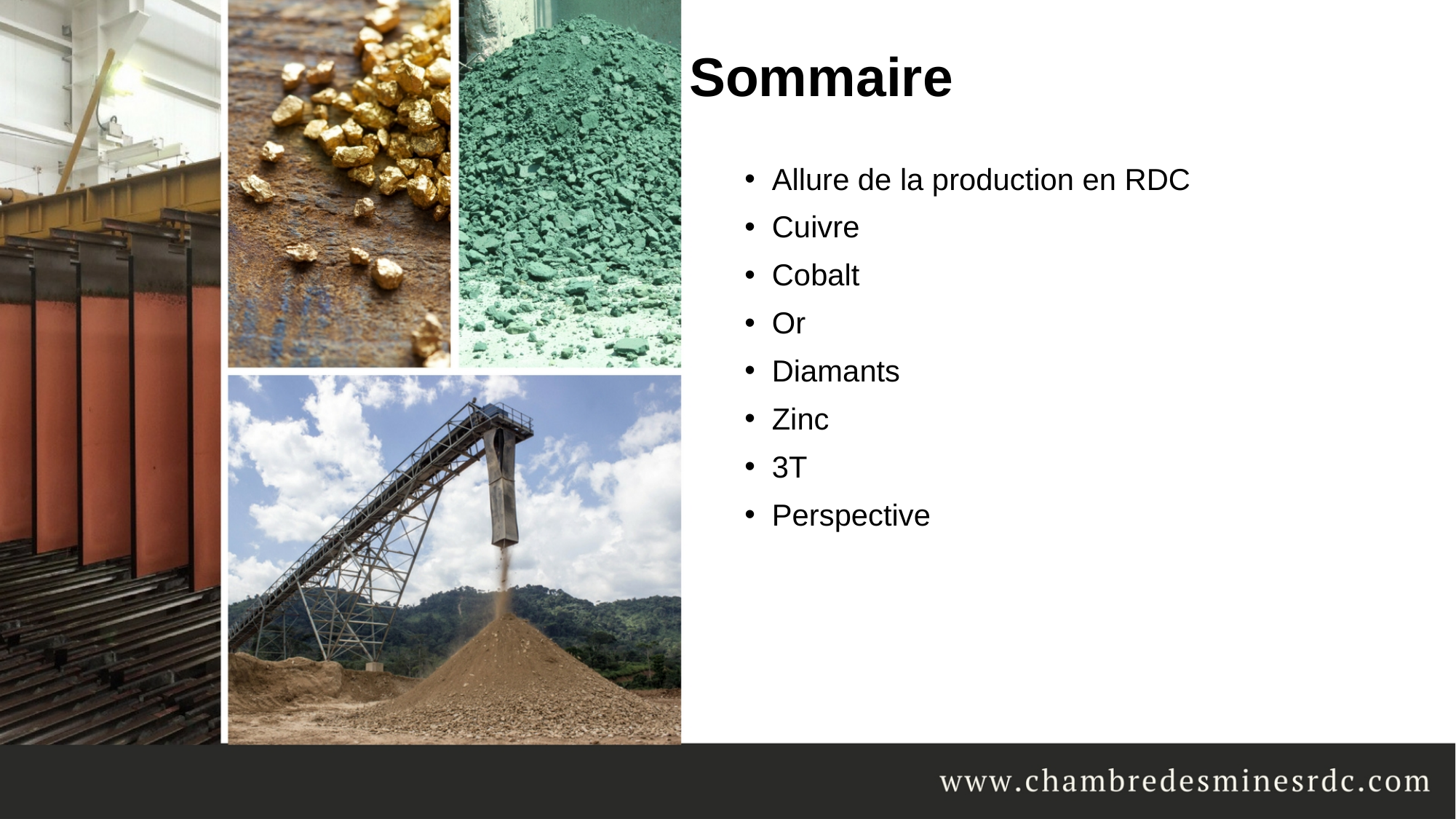

# Sommaire
Allure de la production en RDC
Cuivre
Cobalt
Or
Diamants
Zinc
3T
Perspective